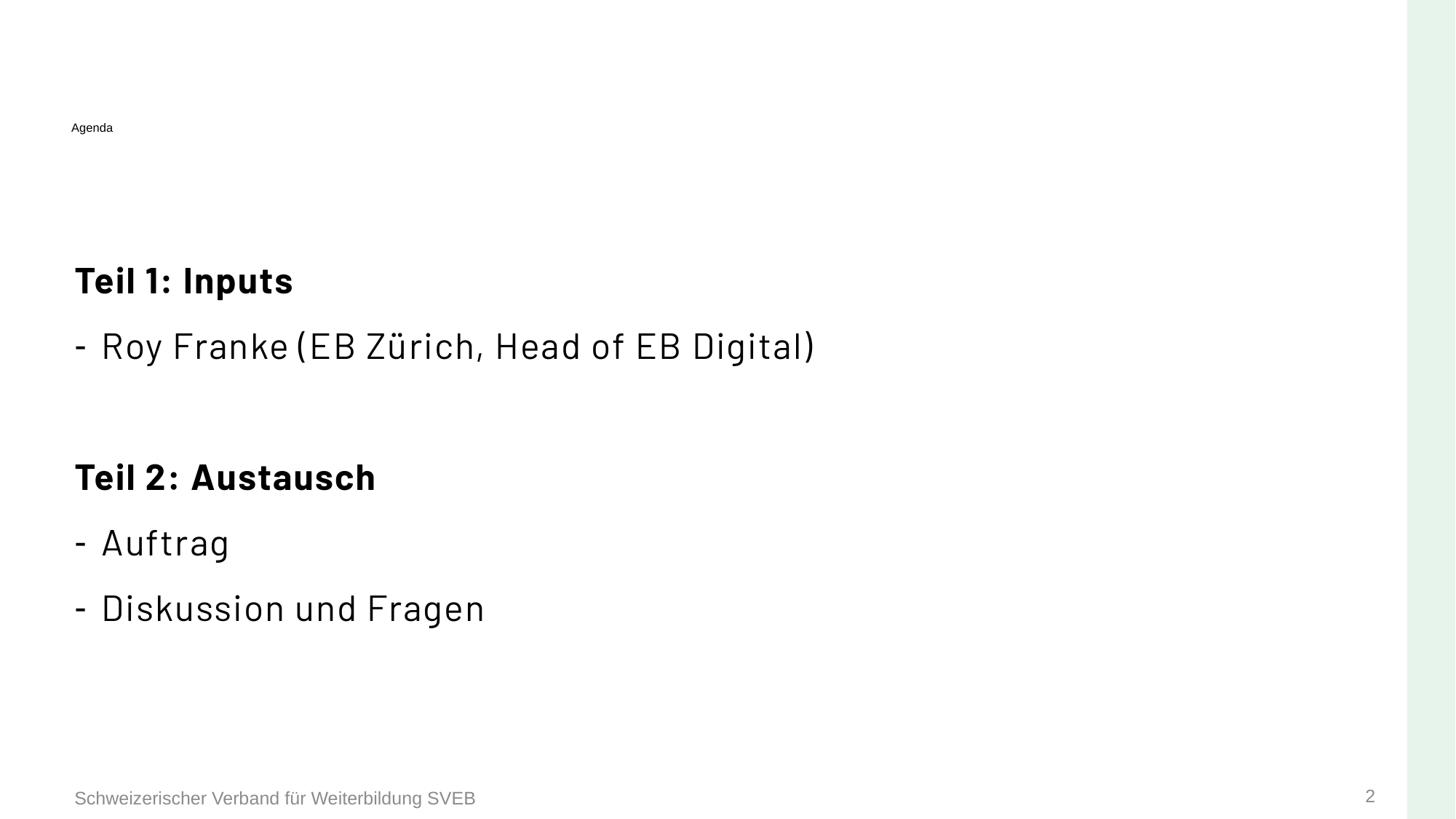

# Agenda

Teil 1: Inputs
Roy Franke (EB Zürich, Head of EB Digital)

Teil 2: Austausch
Auftrag
Diskussion und Fragen

2
Schweizerischer Verband für Weiterbildung SVEB